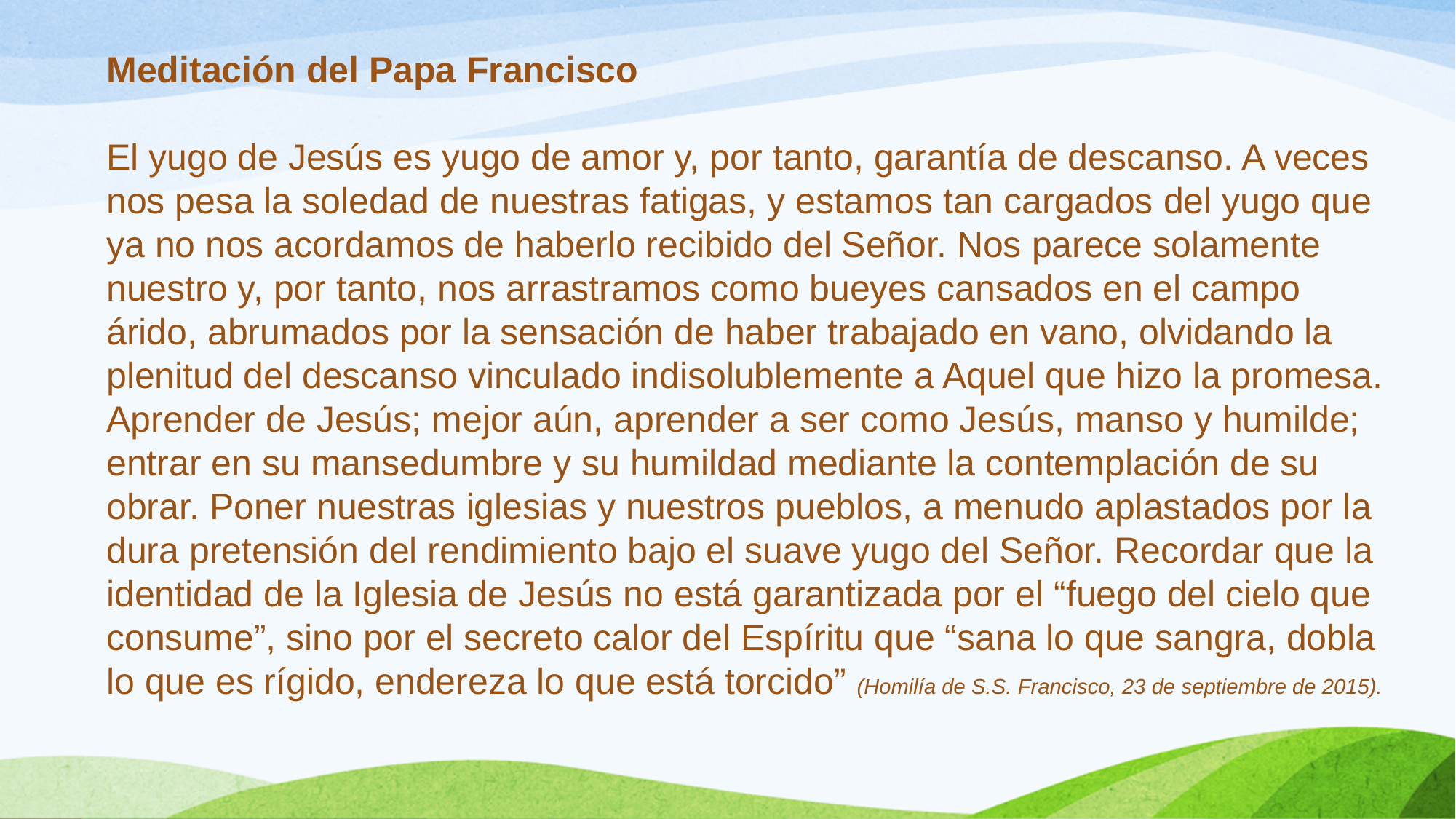

Meditación del Papa Francisco

El yugo de Jesús es yugo de amor y, por tanto, garantía de descanso. A veces nos pesa la soledad de nuestras fatigas, y estamos tan cargados del yugo que ya no nos acordamos de haberlo recibido del Señor. Nos parece solamente nuestro y, por tanto, nos arrastramos como bueyes cansados en el campo árido, abrumados por la sensación de haber trabajado en vano, olvidando la plenitud del descanso vinculado indisolublemente a Aquel que hizo la promesa.
Aprender de Jesús; mejor aún, aprender a ser como Jesús, manso y humilde; entrar en su mansedumbre y su humildad mediante la contemplación de su obrar. Poner nuestras iglesias y nuestros pueblos, a menudo aplastados por la dura pretensión del rendimiento bajo el suave yugo del Señor. Recordar que la identidad de la Iglesia de Jesús no está garantizada por el “fuego del cielo que consume”, sino por el secreto calor del Espíritu que “sana lo que sangra, dobla lo que es rígido, endereza lo que está torcido” (Homilía de S.S. Francisco, 23 de septiembre de 2015).